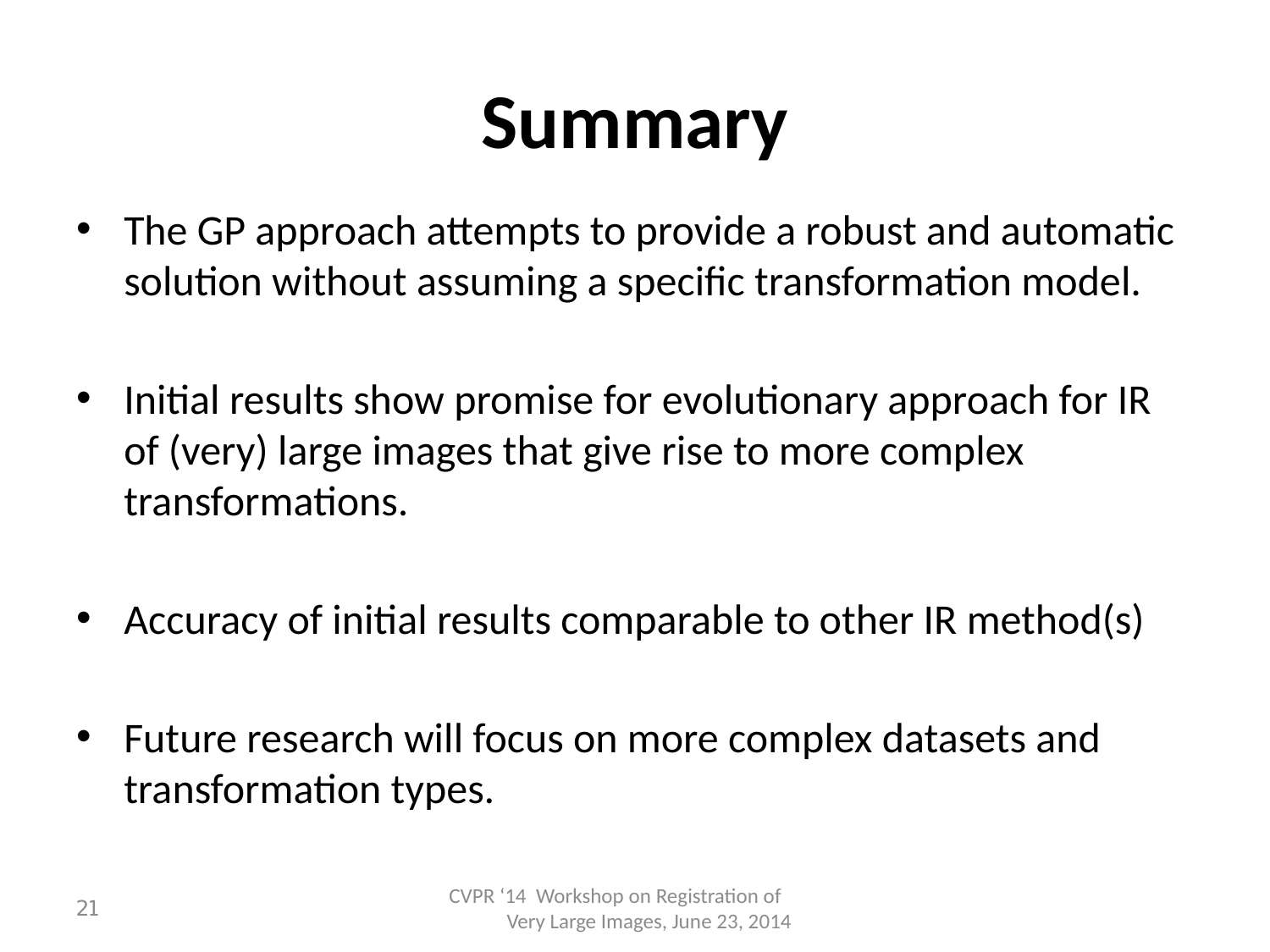

# Summary
The GP approach attempts to provide a robust and automatic solution without assuming a specific transformation model.

Initial results show promise for evolutionary approach for IR of (very) large images that give rise to more complex transformations.

Accuracy of initial results comparable to other IR method(s)

Future research will focus on more complex datasets and transformation types.
21
CVPR ‘14  Workshop on Registration of               Very Large Images, June 23, 2014